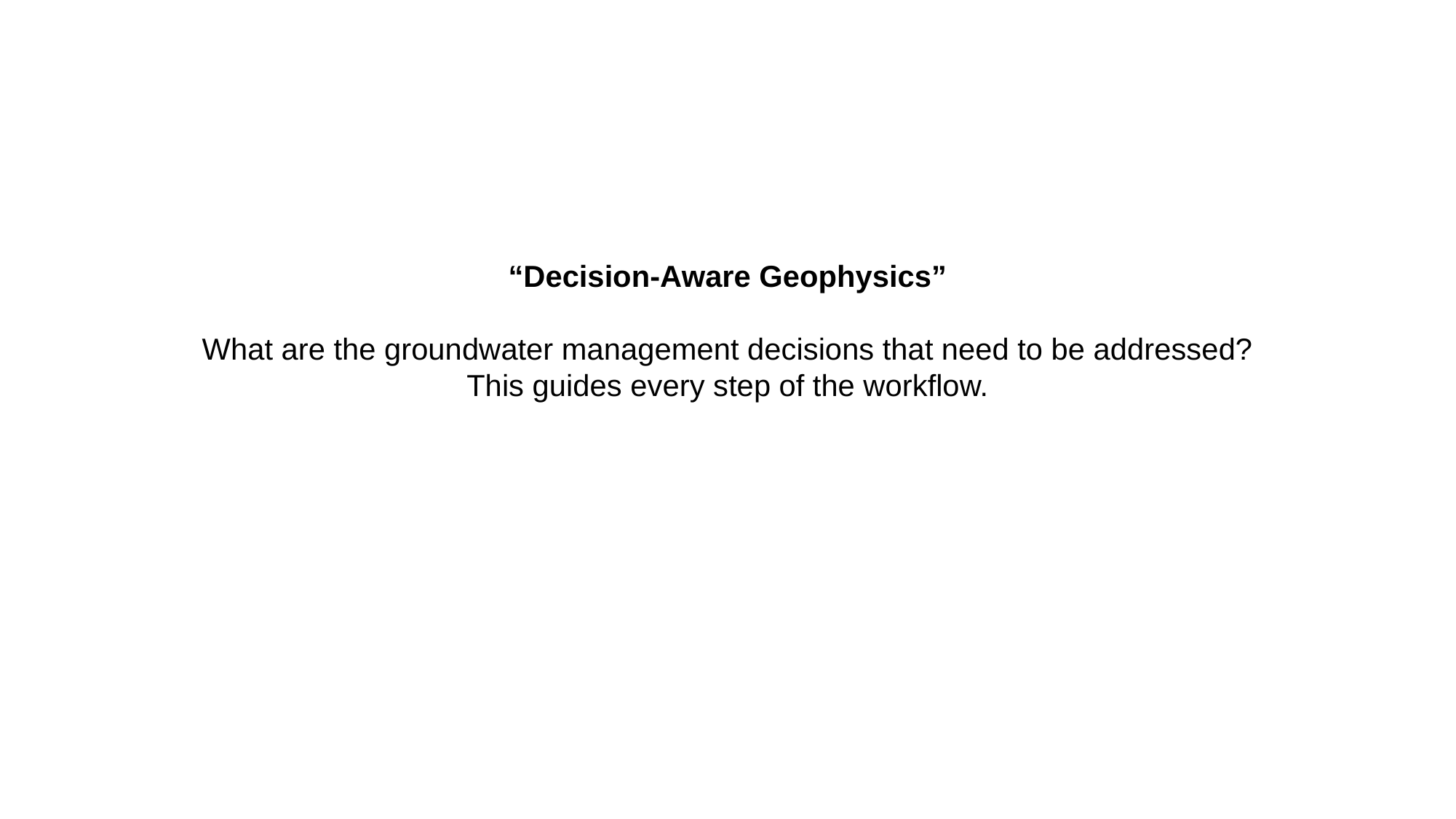

“Decision-Aware Geophysics”

What are the groundwater management decisions that need to be addressed?
This guides every step of the workflow.